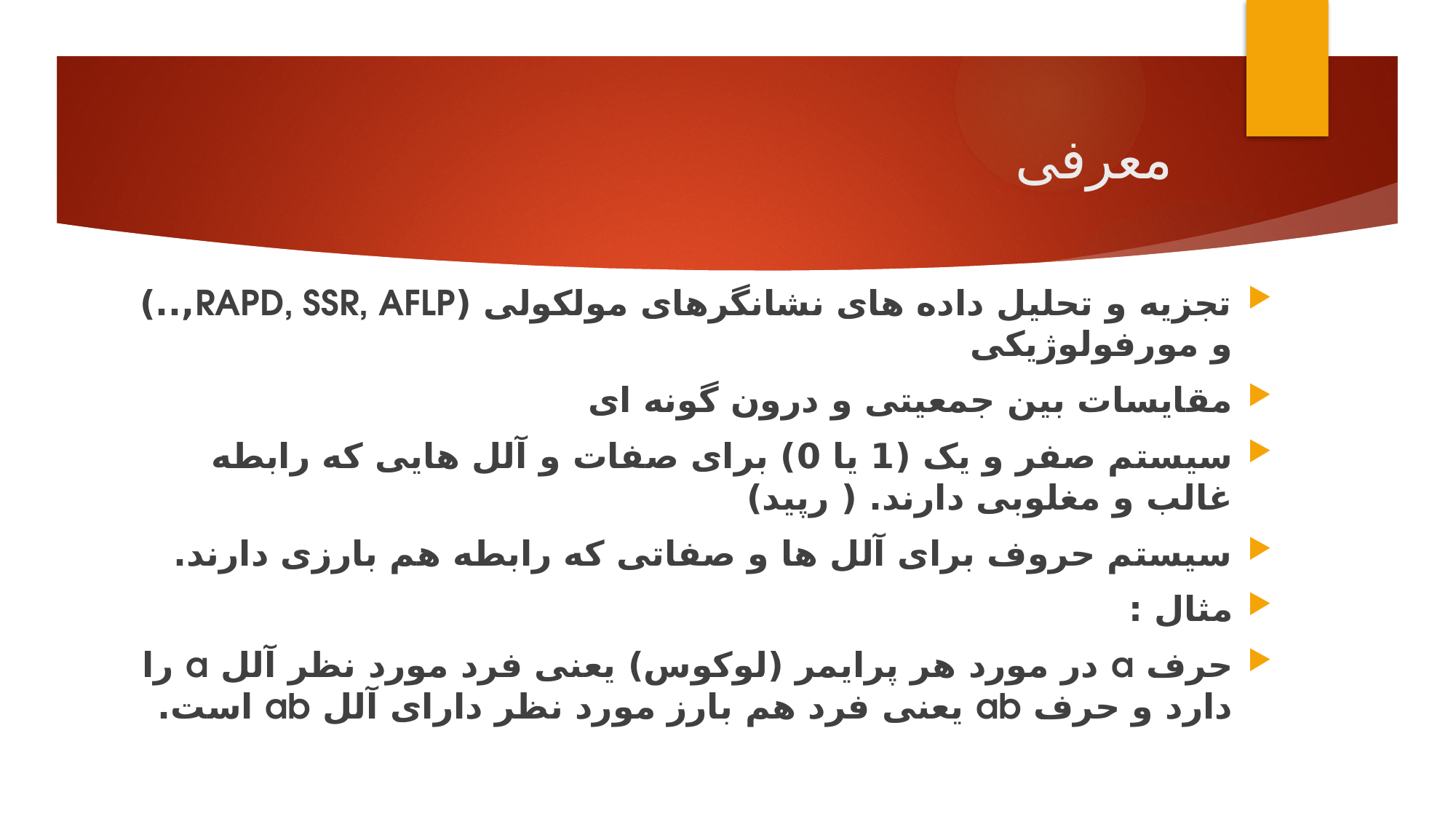

# معرفی
تجزیه و تحلیل داده های نشانگرهای مولکولی (RAPD, SSR, AFLP,..) و مورفولوژیکی
مقایسات بین جمعیتی و درون گونه ای
سیستم صفر و یک (1 یا 0) برای صفات و آلل هایی که رابطه غالب و مغلوبی دارند. ( رپید)
سیستم حروف برای آلل ها و صفاتی که رابطه هم بارزی دارند.
مثال :
حرف a در مورد هر پرایمر (لوکوس) یعنی فرد مورد نظر آلل a را دارد و حرف ab یعنی فرد هم بارز مورد نظر دارای آلل ab است.